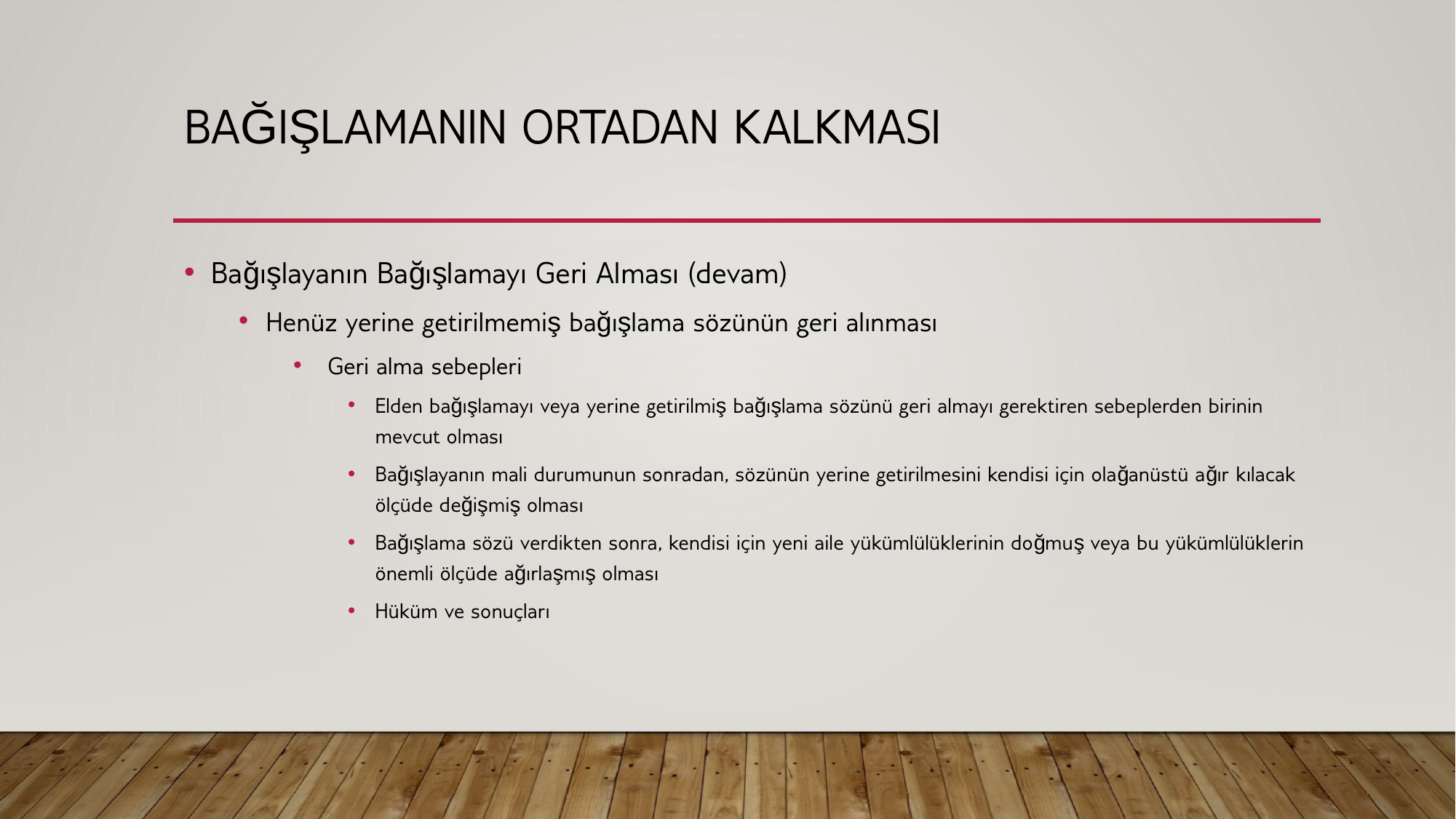

# BAĞIŞLAMANIN ORTADAN KALKMASI
Bağışlayanın Bağışlamayı Geri Alması (devam)
Henüz yerine getirilmemiş bağışlama sözünün geri alınması
 Geri alma sebepleri
Elden bağışlamayı veya yerine getirilmiş bağışlama sözünü geri almayı gerektiren sebeplerden birinin mevcut olması
Bağışlayanın mali durumunun sonradan, sözünün yerine getirilmesini kendisi için olağanüstü ağır kılacak ölçüde değişmiş olması
Bağışlama sözü verdikten sonra, kendisi için yeni aile yükümlülüklerinin doğmuş veya bu yükümlülüklerin önemli ölçüde ağırlaşmış olması
Hüküm ve sonuçları